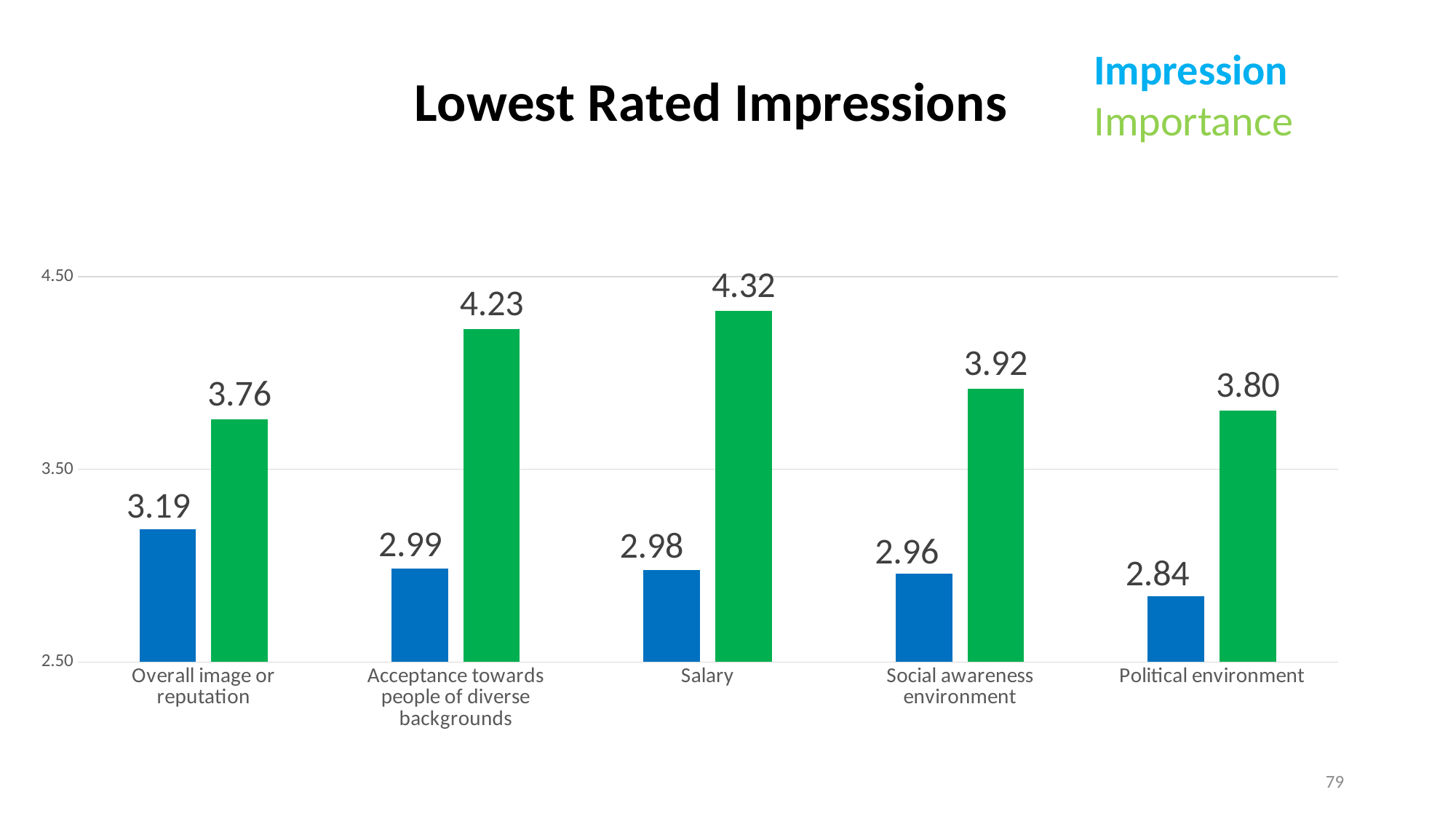

Impression
Importance

### Chart: Lowest Rated Impressions

| Category | Series 1 | Series 2 |
|---|---|---|
| Overall image or reputation | 3.1879873294347005 | 3.7599902534113068 |
| Acceptance towards people of diverse backgrounds | 2.985623781676412 | 4.227461013645238 |
| Salary | 2.9773391812865464 | 4.32443957115011 |
| Social awareness environment | 2.9572368421052664 | 3.9176413255360645 |
| Political environment | 2.8427144249512635 | 3.8047027290448314 |

79